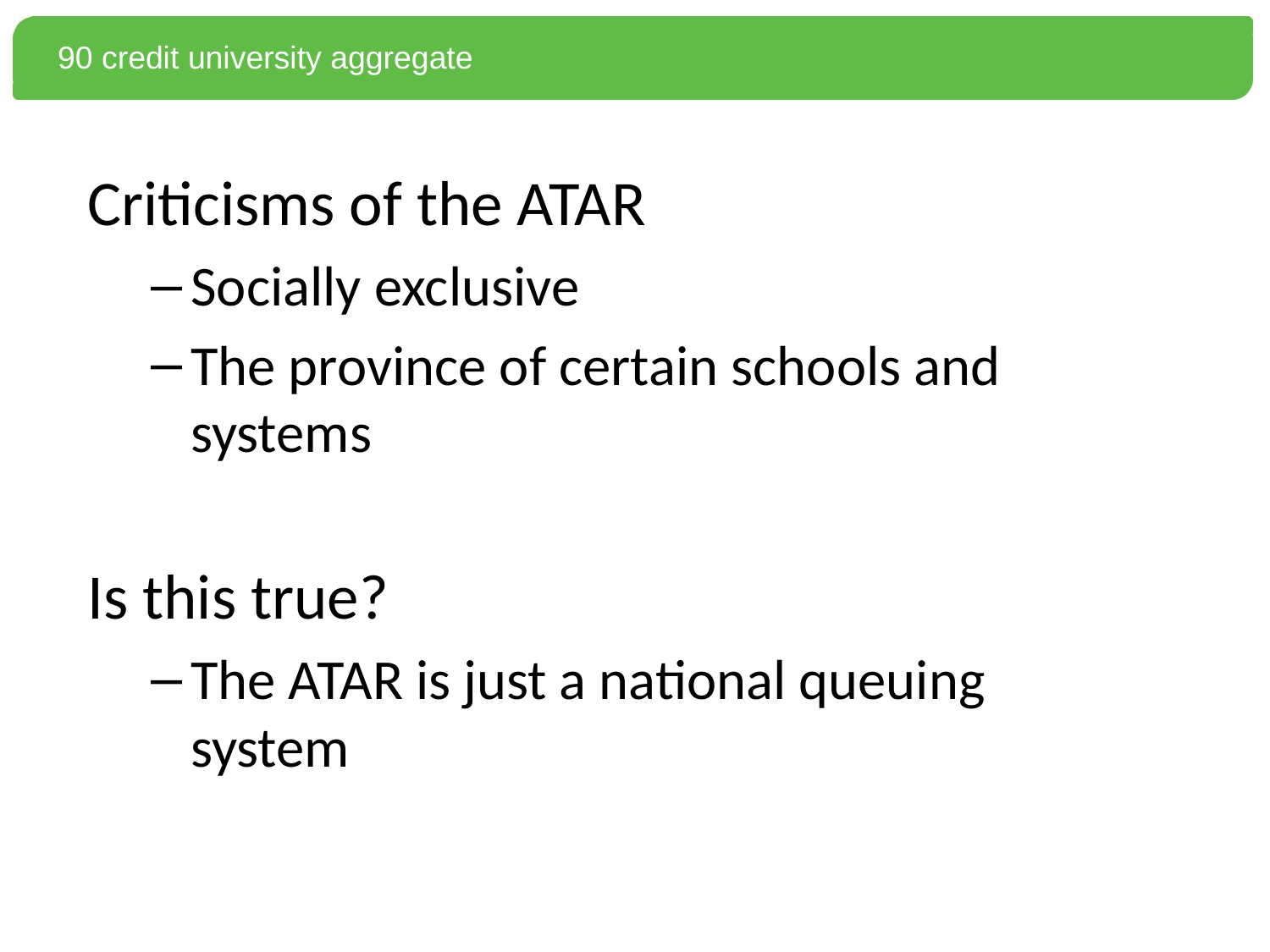

# 90 credit university aggregate
Criticisms of the ATAR
Socially exclusive
The province of certain schools and systems

Is this true?
The ATAR is just a national queuing system